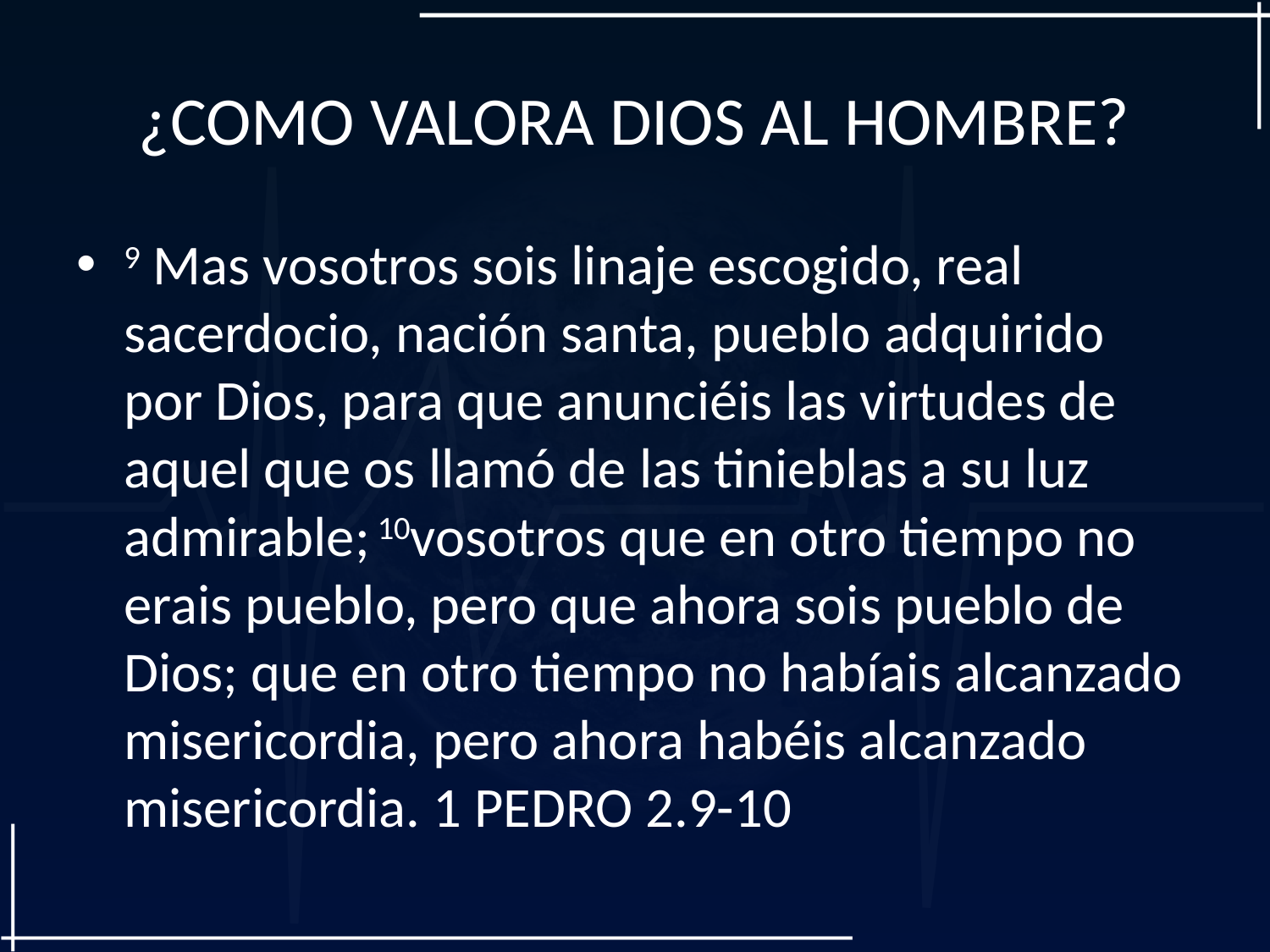

# ¿COMO VALORA DIOS AL HOMBRE?
9 Mas vosotros sois linaje escogido, real sacerdocio, nación santa, pueblo adquirido por Dios, para que anunciéis las virtudes de aquel que os llamó de las tinieblas a su luz admirable; 10vosotros que en otro tiempo no erais pueblo, pero que ahora sois pueblo de Dios; que en otro tiempo no habíais alcanzado misericordia, pero ahora habéis alcanzado misericordia. 1 PEDRO 2.9-10